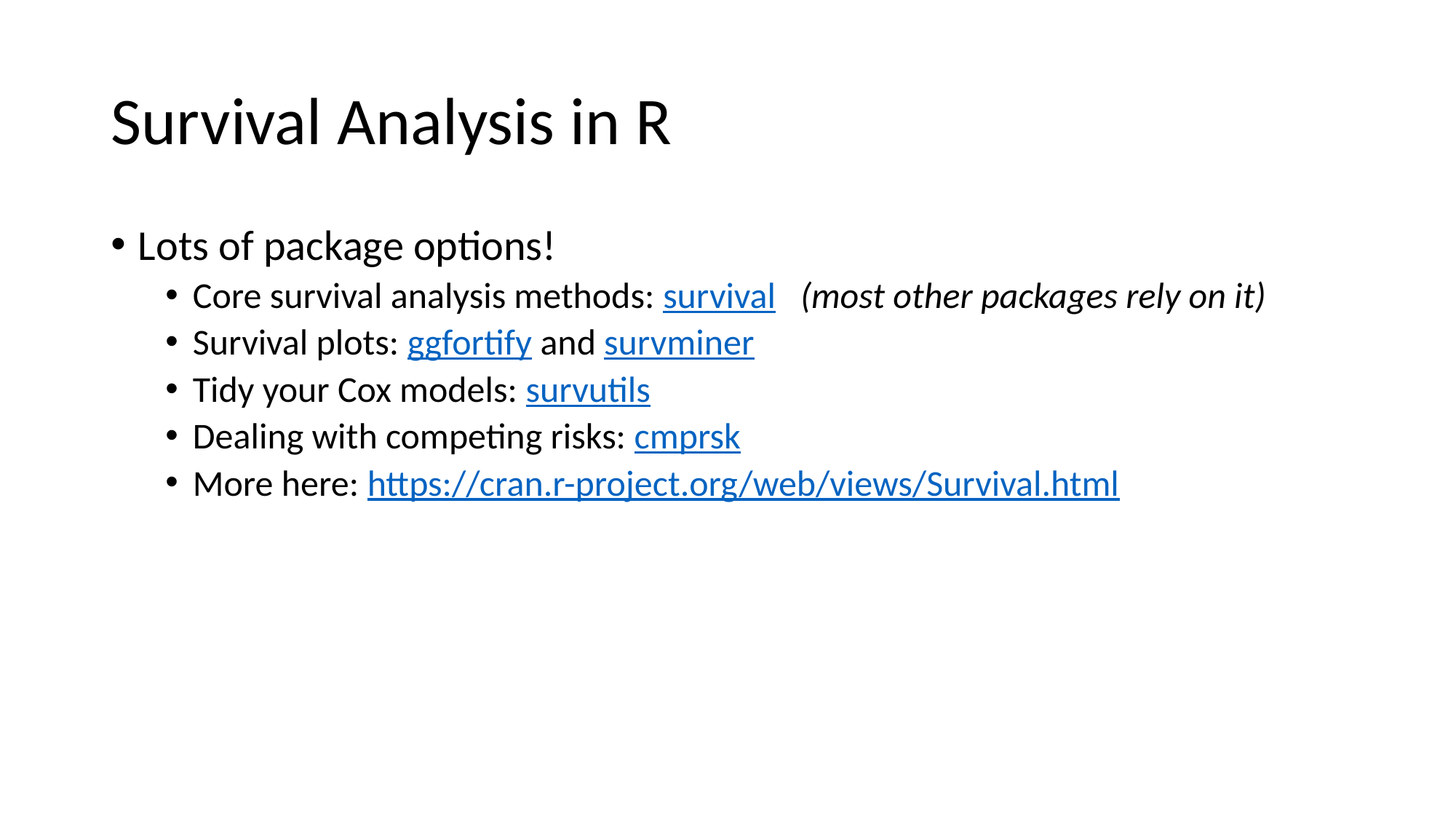

# Survival Analysis in R
Lots of package options!
Core survival analysis methods: survival   (most other packages rely on it)
Survival plots: ggfortify and survminer
Tidy your Cox models: survutils
Dealing with competing risks: cmprsk
More here: https://cran.r-project.org/web/views/Survival.html